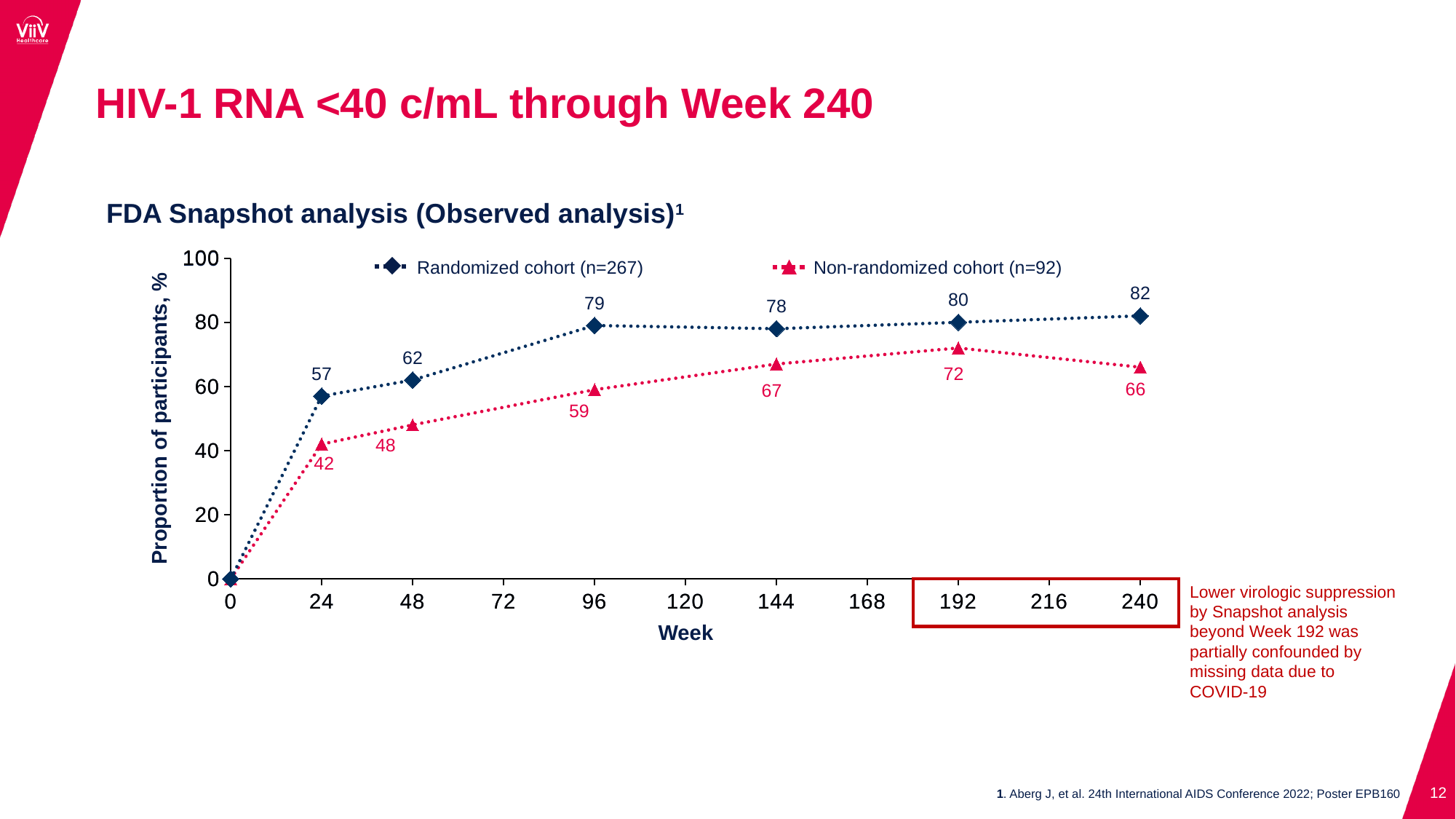

# HIV-1 RNA <40 c/mL through Week 240

### Chart

| Category | Randomized Cohort | Non-randomized Cohort |
|---|---|---|

### Chart

| Category | Randomized Cohort* | Non-randomized Cohort† |
|---|---|---|
FDA Snapshot analysis (Observed analysis)1
Randomized cohort (n=267)
Non-randomized cohort (n=92)

Proportion of participants, %

Lower virologic suppression
by Snapshot analysis beyond Week 192 was partially confounded by missing data due to
COVID-19
Week
12
1. Aberg J, et al. 24th International AIDS Conference 2022; Poster EPB160